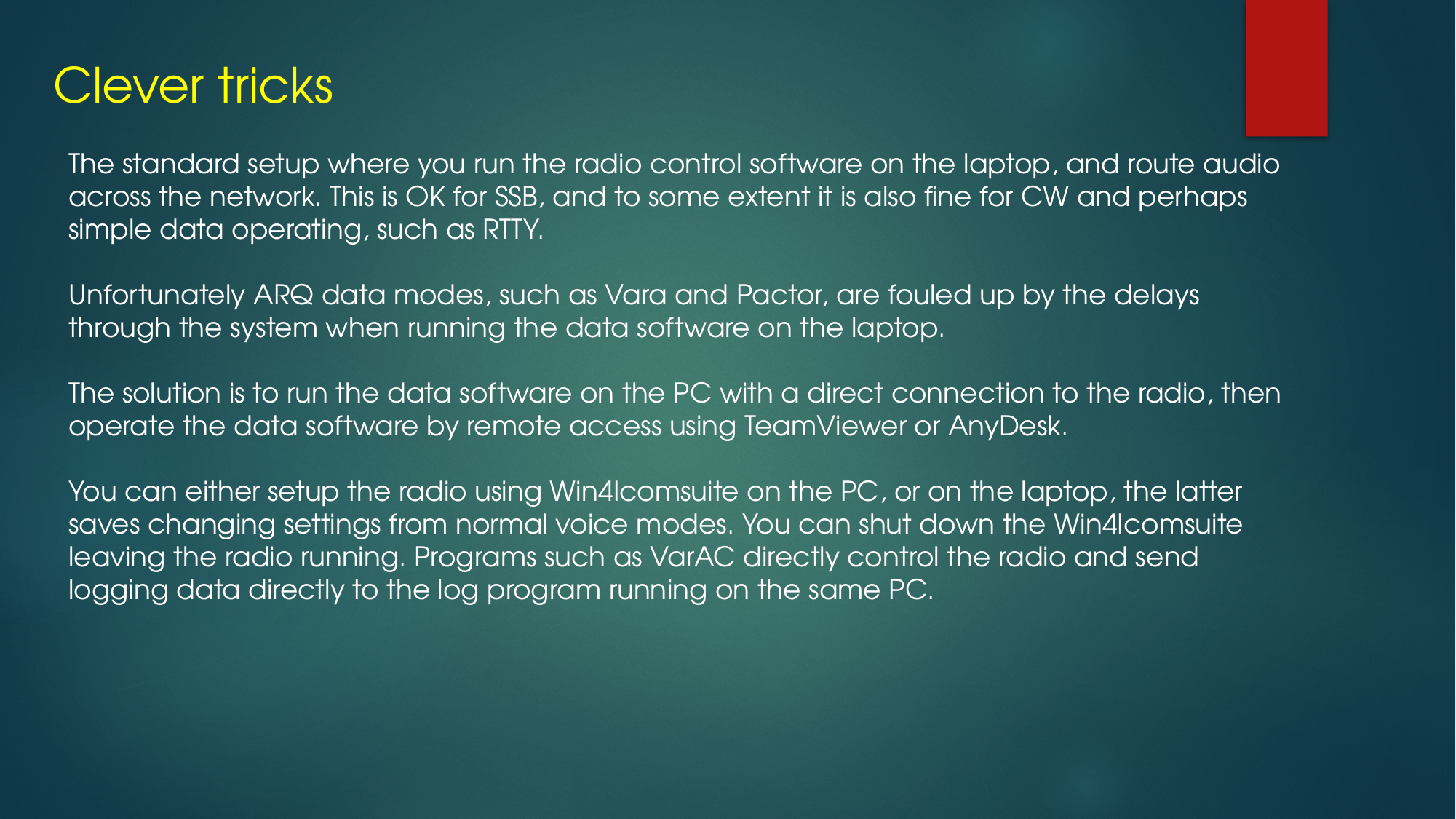

Clever tricks
The standard setup where you run the radio control software on the laptop, and route audio across the network. This is OK for SSB, and to some extent it is also fine for CW and perhaps simple data operating, such as RTTY.

Unfortunately ARQ data modes, such as Vara and Pactor, are fouled up by the delays through the system when running the data software on the laptop.

The solution is to run the data software on the PC with a direct connection to the radio, then operate the data software by remote access using TeamViewer or AnyDesk.

You can either setup the radio using Win4Icomsuite on the PC, or on the laptop, the latter saves changing settings from normal voice modes. You can shut down the Win4Icomsuite leaving the radio running. Programs such as VarAC directly control the radio and send logging data directly to the log program running on the same PC.